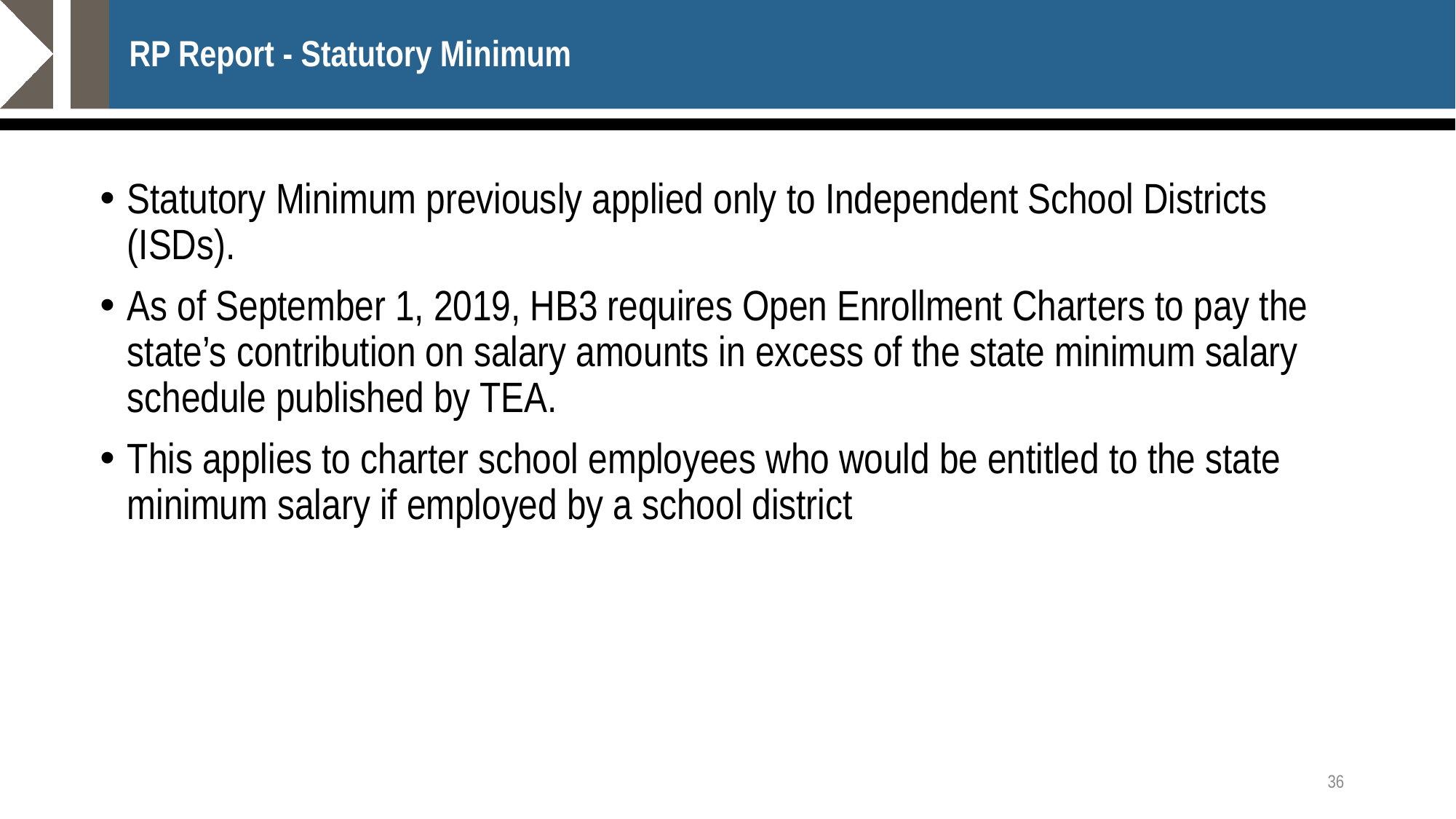

# RP Report - Statutory Minimum
Statutory Minimum previously applied only to Independent School Districts (ISDs).
As of September 1, 2019, HB3 requires Open Enrollment Charters to pay the state’s contribution on salary amounts in excess of the state minimum salary schedule published by TEA.
This applies to charter school employees who would be entitled to the state minimum salary if employed by a school district

36